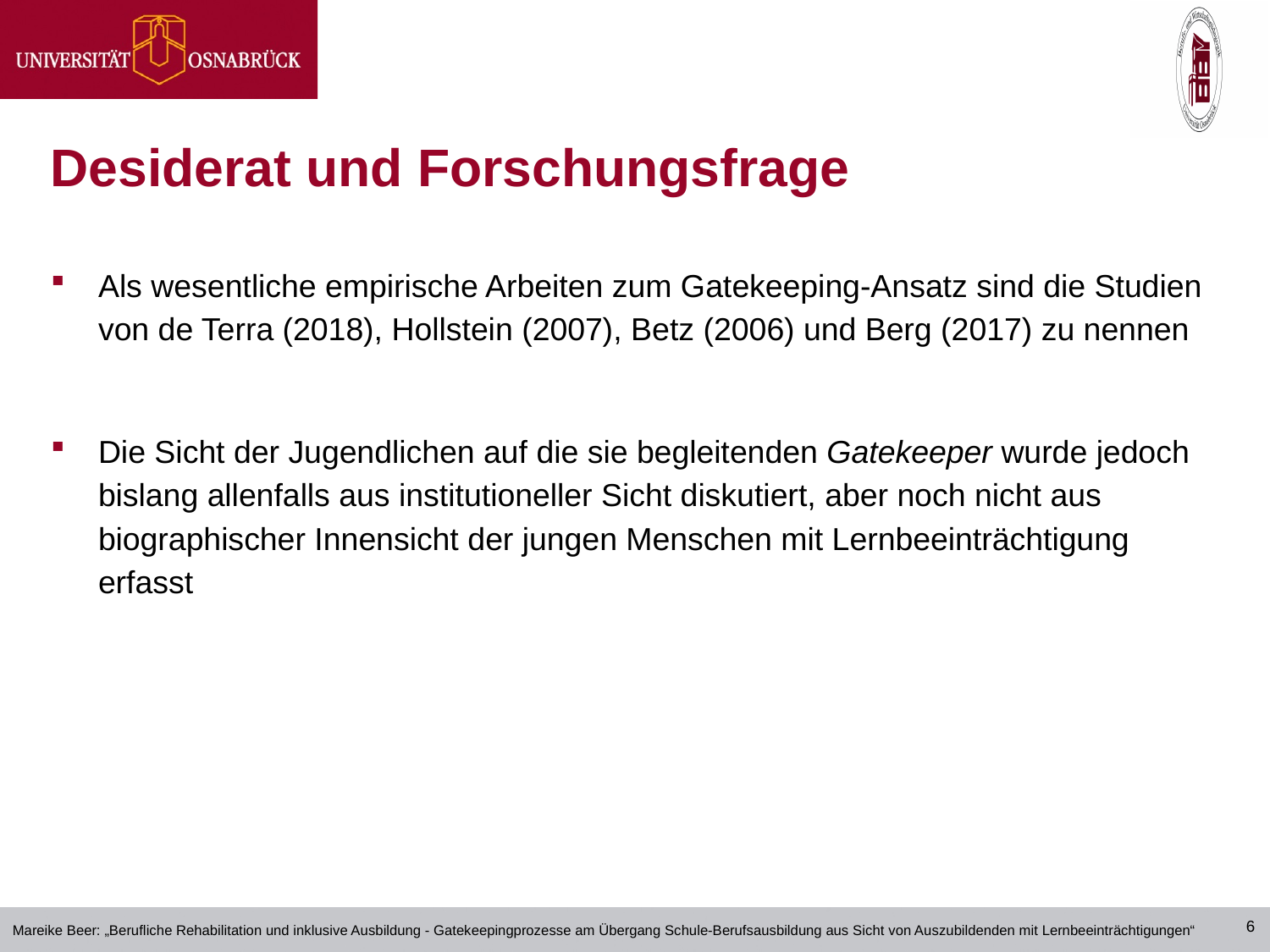

Desiderat und Forschungsfrage
Als wesentliche empirische Arbeiten zum Gatekeeping-Ansatz sind die Studien von de Terra (2018), Hollstein (2007), Betz (2006) und Berg (2017) zu nennen

Die Sicht der Jugendlichen auf die sie begleitenden Gatekeeper wurde jedoch bislang allenfalls aus institutioneller Sicht diskutiert, aber noch nicht aus biographischer Innensicht der jungen Menschen mit Lernbeeinträchtigung erfasst

Mareike Beer: „Berufliche Rehabilitation und inklusive Ausbildung - Gatekeepingprozesse am Übergang Schule-Berufsausbildung aus Sicht von Auszubildenden mit Lernbeeinträchtigungen“